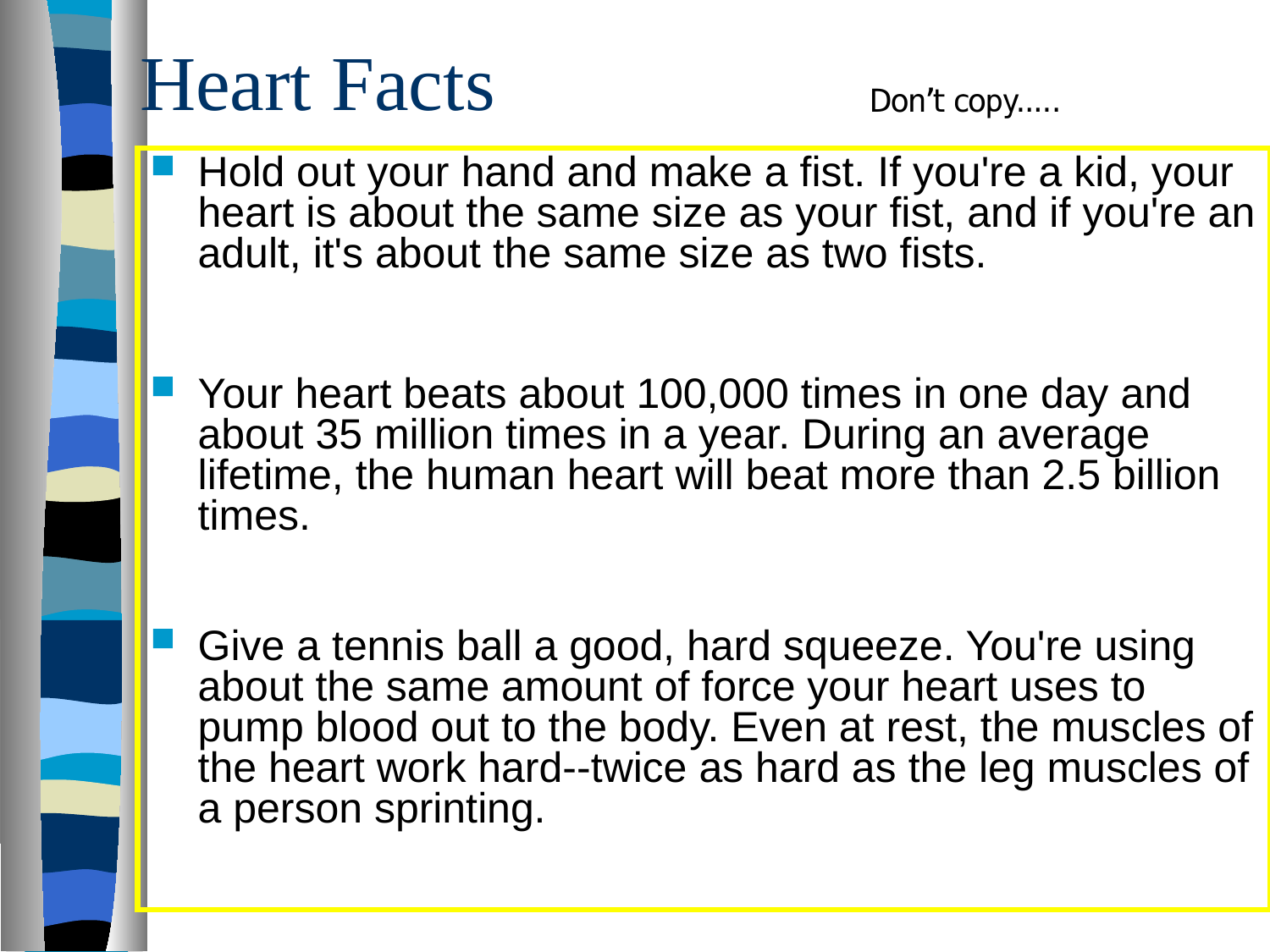

# Heart Facts
Don’t copy…..
Hold out your hand and make a fist. If you're a kid, your heart is about the same size as your fist, and if you're an adult, it's about the same size as two fists.
Your heart beats about 100,000 times in one day and about 35 million times in a year. During an average lifetime, the human heart will beat more than 2.5 billion times.
Give a tennis ball a good, hard squeeze. You're using about the same amount of force your heart uses to pump blood out to the body. Even at rest, the muscles of the heart work hard--twice as hard as the leg muscles of a person sprinting.